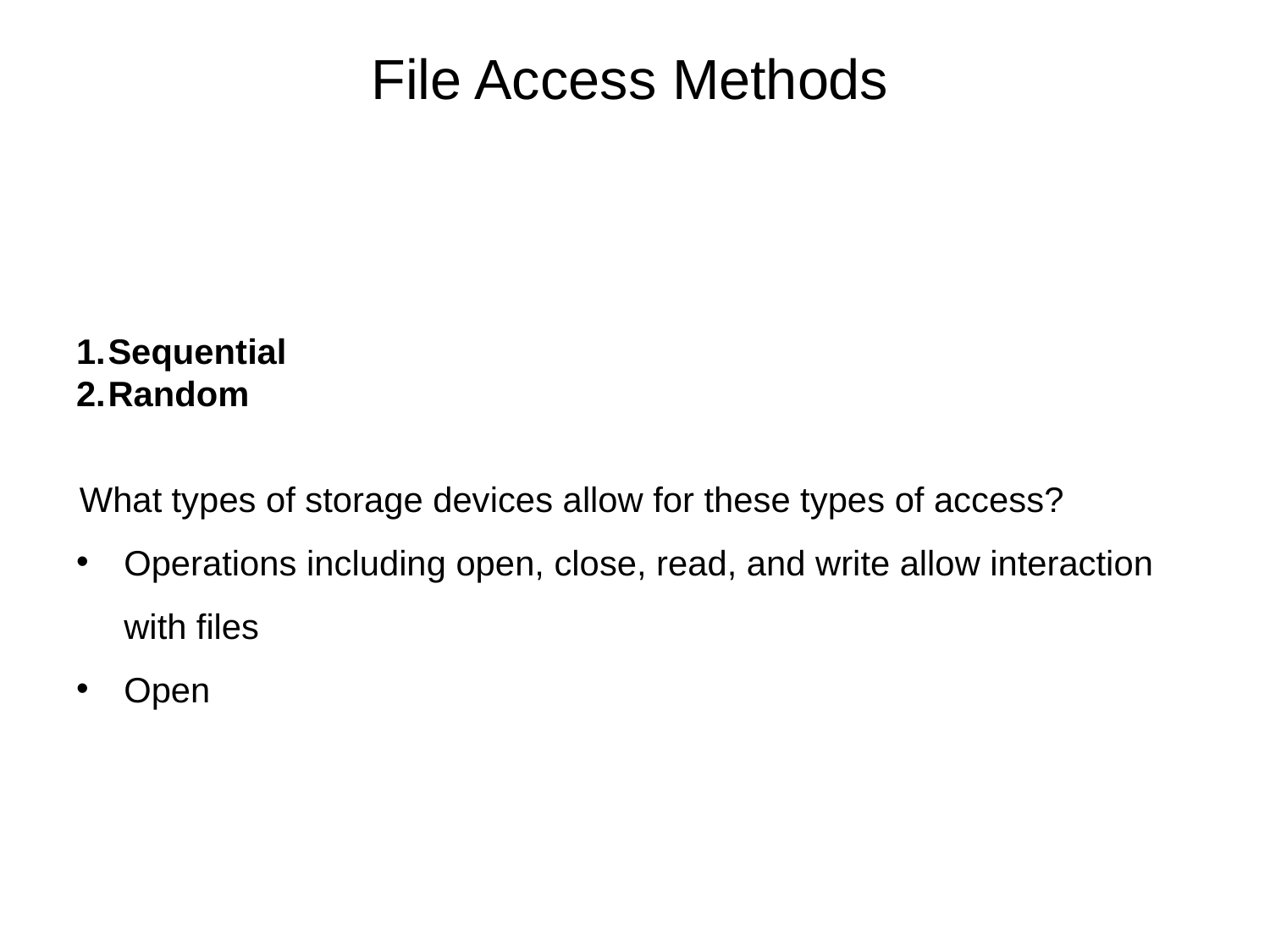

# File Access Methods
Sequential
Random

 What types of storage devices allow for these types of access?
Operations including open, close, read, and write allow interaction with files
Open